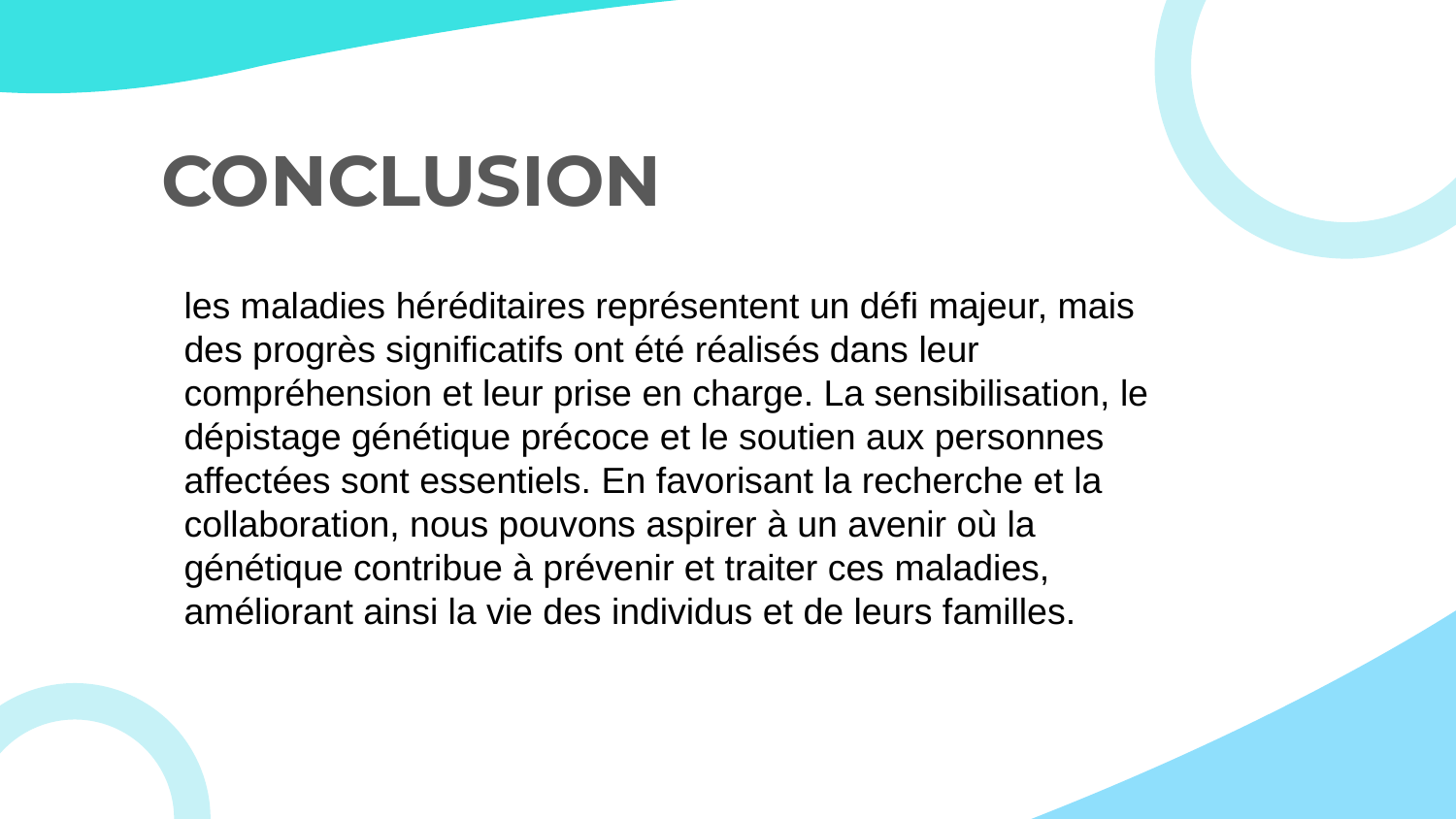

# CONCLUSION
les maladies héréditaires représentent un défi majeur, mais des progrès significatifs ont été réalisés dans leur compréhension et leur prise en charge. La sensibilisation, le dépistage génétique précoce et le soutien aux personnes affectées sont essentiels. En favorisant la recherche et la collaboration, nous pouvons aspirer à un avenir où la génétique contribue à prévenir et traiter ces maladies, améliorant ainsi la vie des individus et de leurs familles.